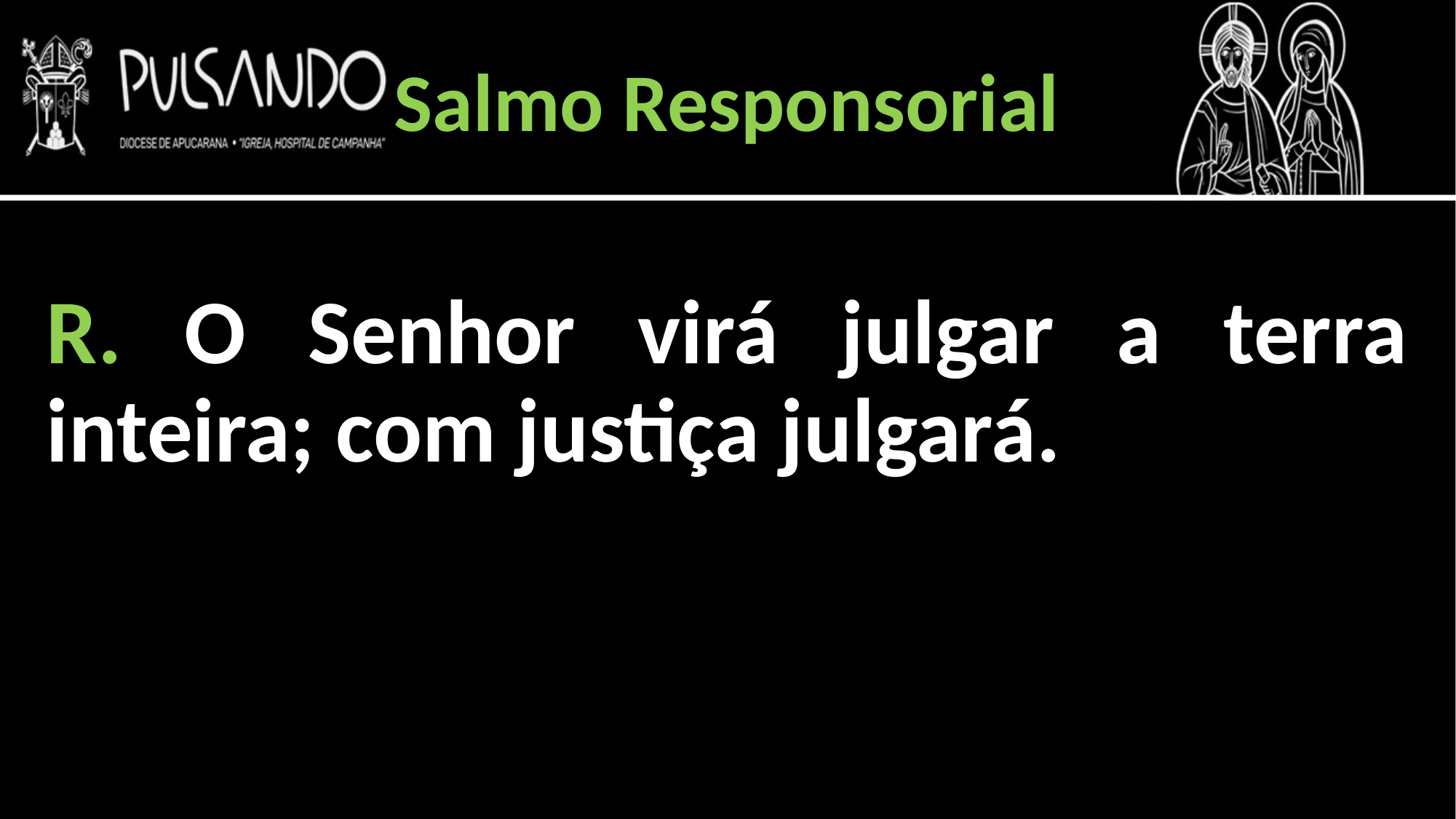

Salmo Responsorial

R. O Senhor virá julgar a terra inteira; com justiça julgará.